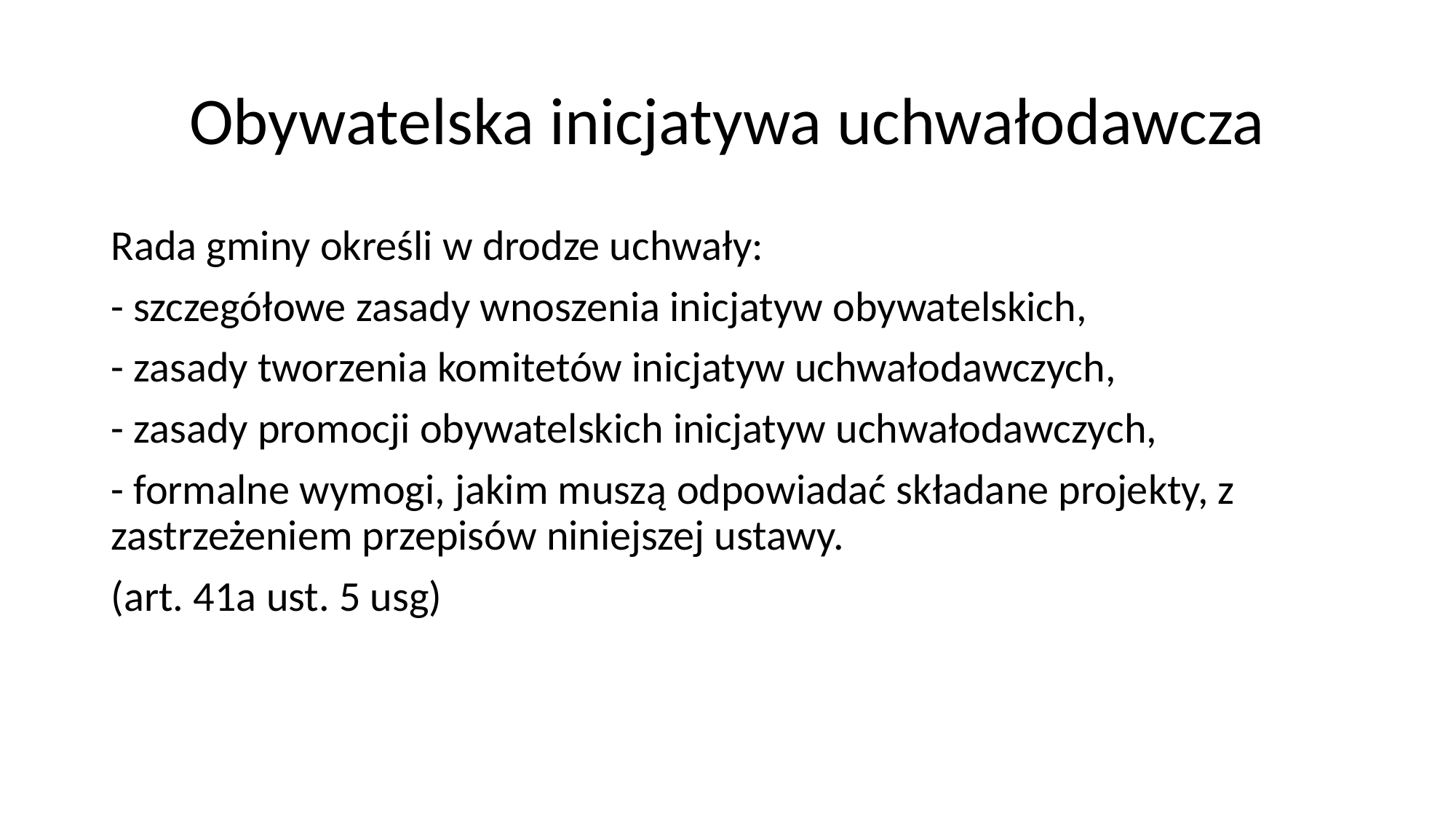

# Obywatelska inicjatywa uchwałodawcza
Rada gminy określi w drodze uchwały:
- szczegółowe zasady wnoszenia inicjatyw obywatelskich,
- zasady tworzenia komitetów inicjatyw uchwałodawczych,
- zasady promocji obywatelskich inicjatyw uchwałodawczych,
- formalne wymogi, jakim muszą odpowiadać składane projekty, z zastrzeżeniem przepisów niniejszej ustawy.
(art. 41a ust. 5 usg)